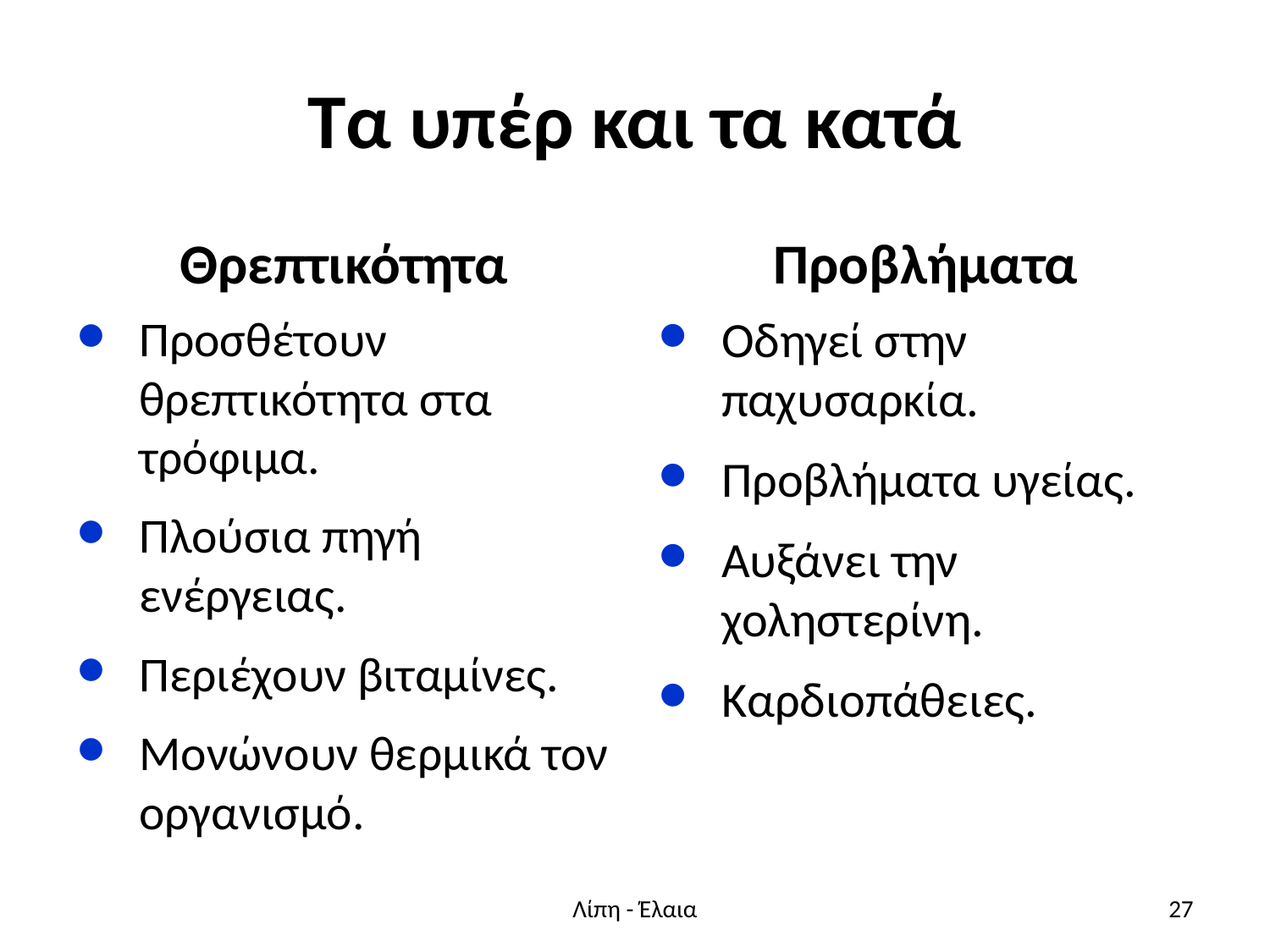

# Τα υπέρ και τα κατά
Θρεπτικότητα
Προβλήματα
Προσθέτουν θρεπτικότητα στα τρόφιμα.
Πλούσια πηγή ενέργειας.
Περιέχουν βιταμίνες.
Μονώνουν θερμικά τον οργανισμό.
Οδηγεί στην παχυσαρκία.
Προβλήματα υγείας.
Αυξάνει την χοληστερίνη.
Καρδιοπάθειες.

Λίπη - Έλαια
27